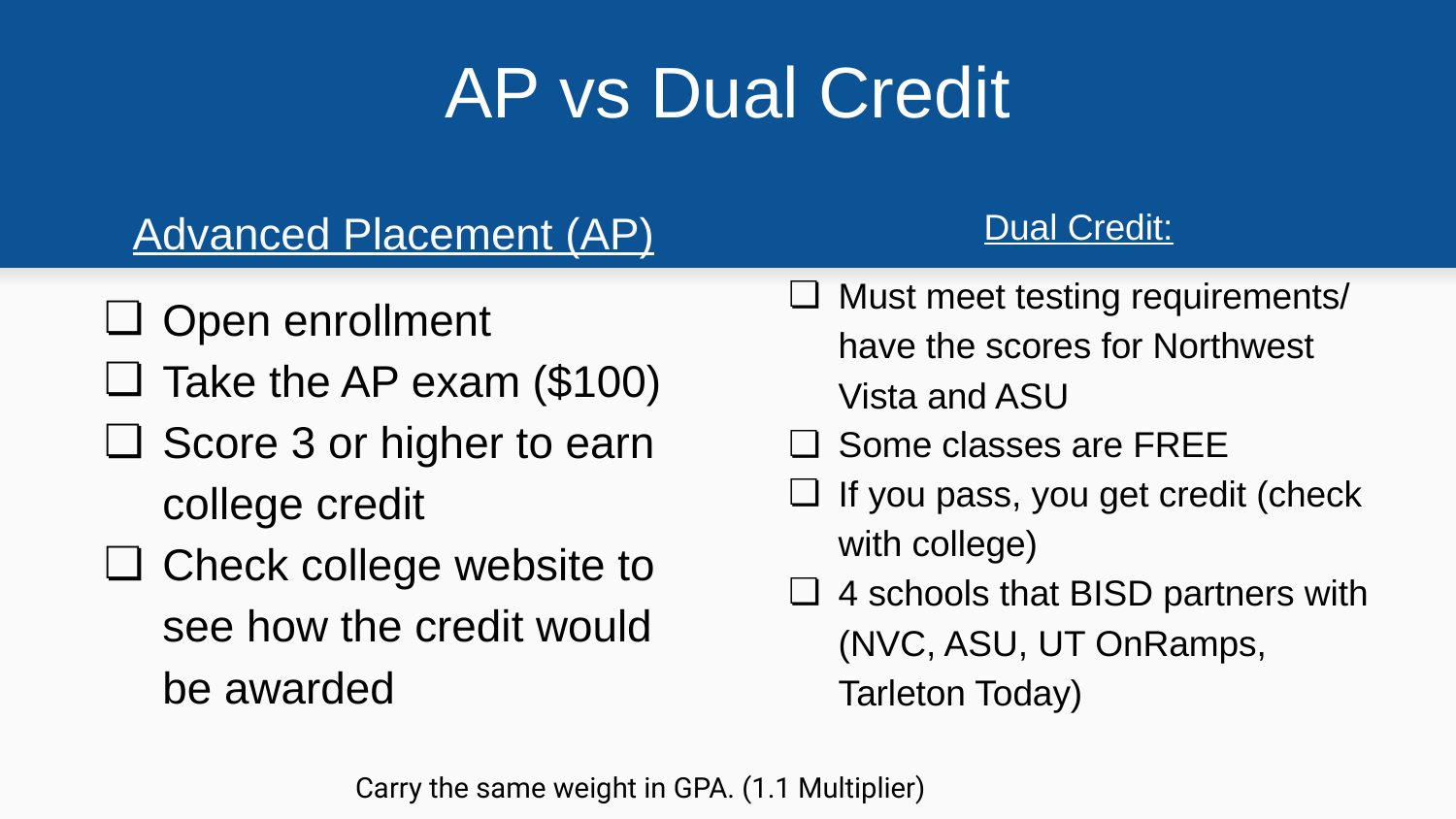

# AP vs Dual Credit
Advanced Placement (AP)
Open enrollment
Take the AP exam ($100)
Score 3 or higher to earn college credit
Check college website to see how the credit would be awarded
Dual Credit:
Must meet testing requirements/ have the scores for Northwest Vista and ASU
Some classes are FREE
If you pass, you get credit (check with college)
4 schools that BISD partners with (NVC, ASU, UT OnRamps, Tarleton Today)
Carry the same weight in GPA. (1.1 Multiplier)